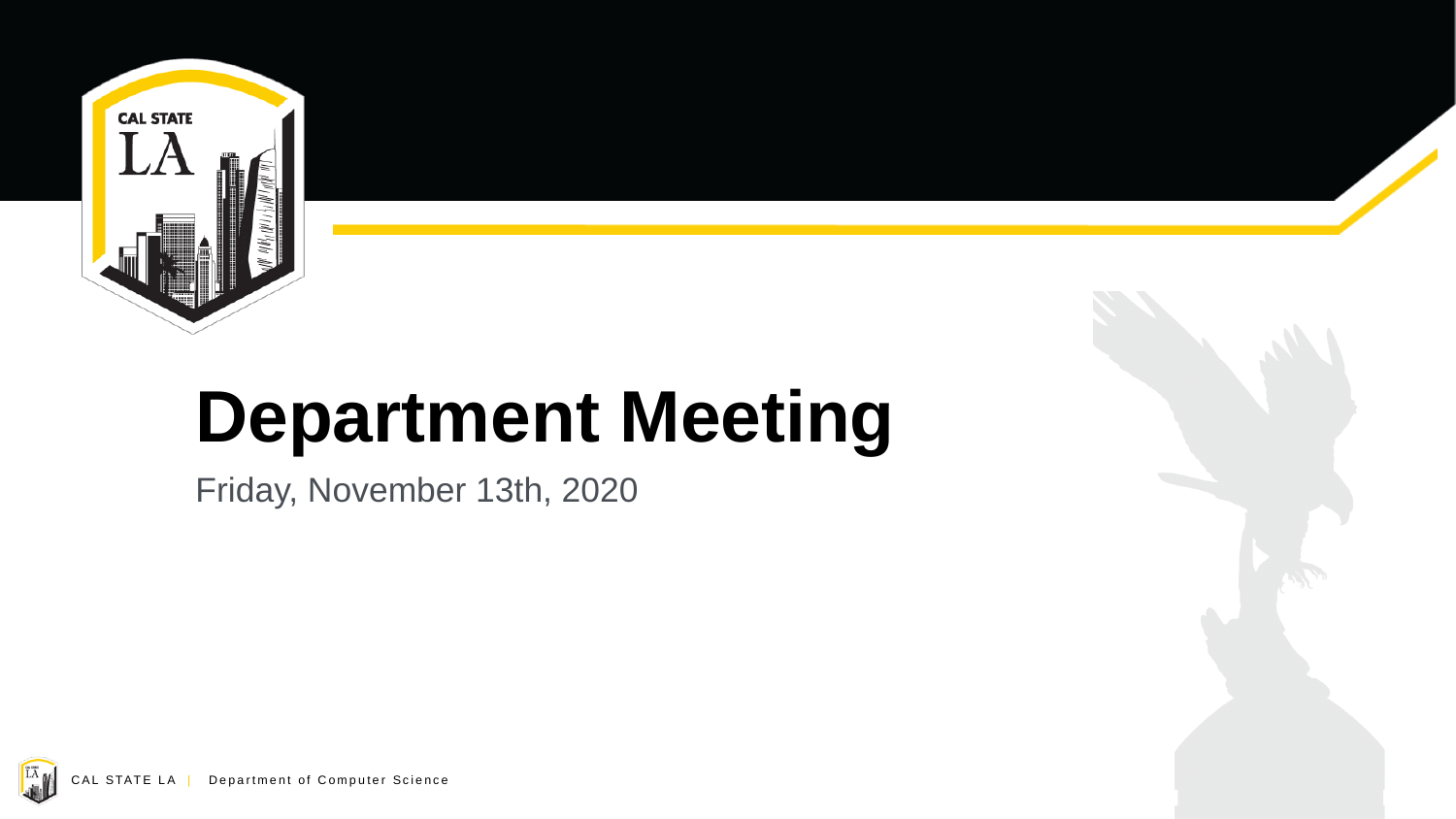

# Department Meeting
Friday, November 13th, 2020